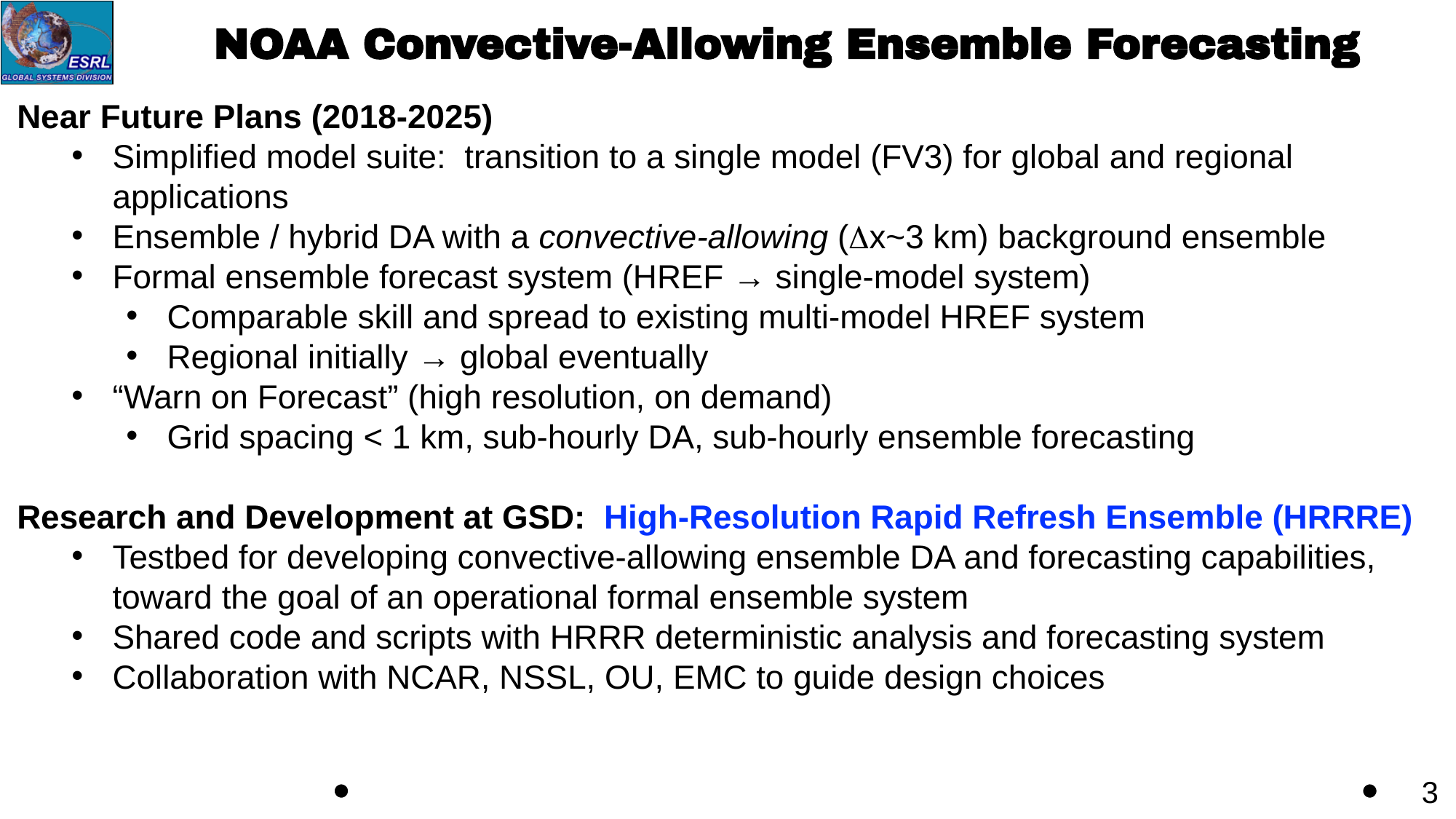

NOAA Convective-Allowing Ensemble Forecasting
Near Future Plans (2018-2025)
Simplified model suite:  transition to a single model (FV3) for global and regional applications
Ensemble / hybrid DA with a convective-allowing (Δx~3 km) background ensemble
Formal ensemble forecast system (HREF → single-model system)
Comparable skill and spread to existing multi-model HREF system
Regional initially → global eventually
“Warn on Forecast” (high resolution, on demand)
Grid spacing < 1 km, sub-hourly DA, sub-hourly ensemble forecasting

Research and Development at GSD:  High-Resolution Rapid Refresh Ensemble (HRRRE)
Testbed for developing convective-allowing ensemble DA and forecasting capabilities, toward the goal of an operational formal ensemble system
Shared code and scripts with HRRR deterministic analysis and forecasting system
Collaboration with NCAR, NSSL, OU, EMC to guide design choices
3